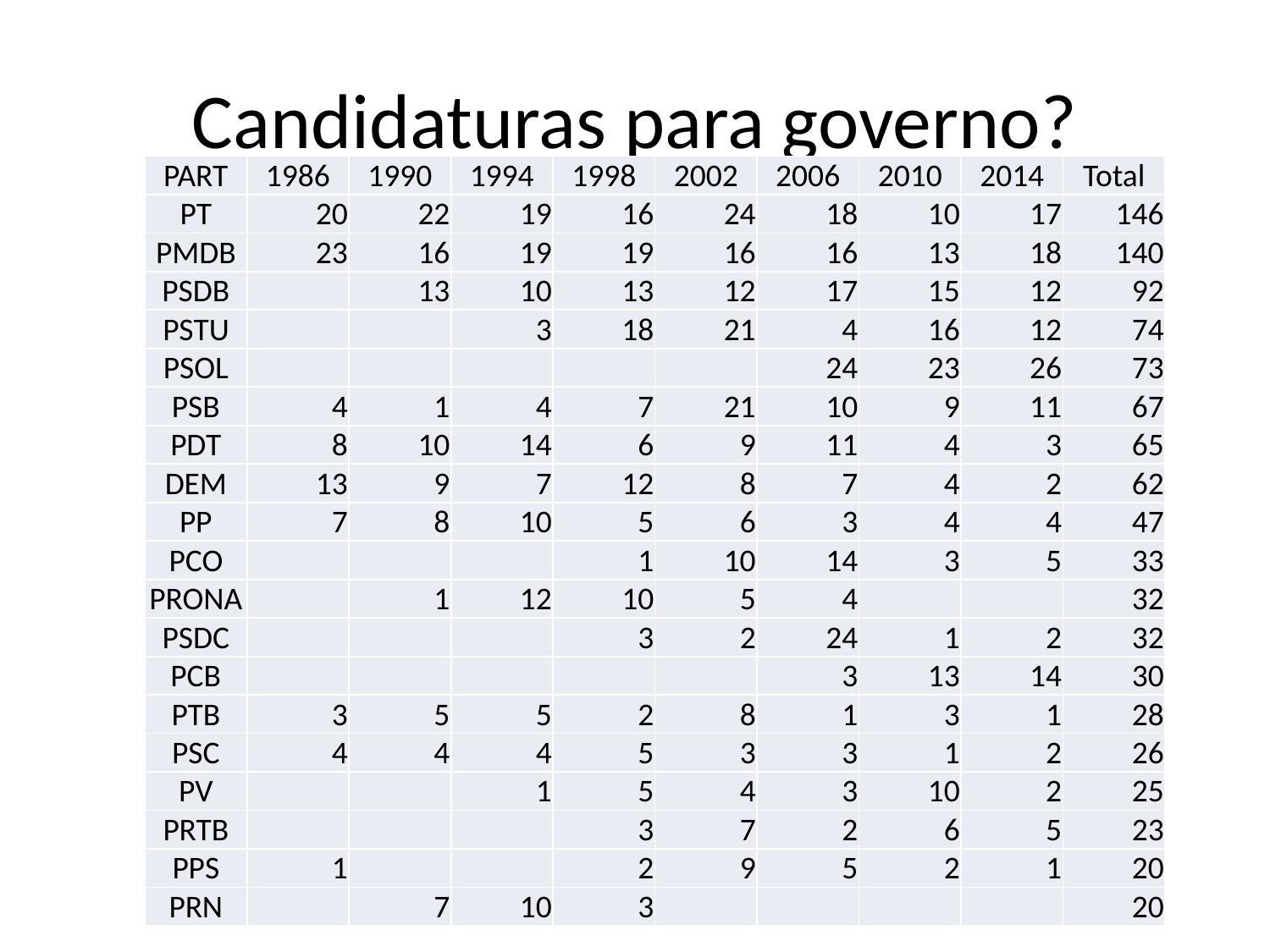

# Candidaturas para governo?
| PART | 1986 | 1990 | 1994 | 1998 | 2002 | 2006 | 2010 | 2014 | Total |
| --- | --- | --- | --- | --- | --- | --- | --- | --- | --- |
| PT | 20 | 22 | 19 | 16 | 24 | 18 | 10 | 17 | 146 |
| PMDB | 23 | 16 | 19 | 19 | 16 | 16 | 13 | 18 | 140 |
| PSDB |  | 13 | 10 | 13 | 12 | 17 | 15 | 12 | 92 |
| PSTU |  |  | 3 | 18 | 21 | 4 | 16 | 12 | 74 |
| PSOL |  |  |  |  |  | 24 | 23 | 26 | 73 |
| PSB | 4 | 1 | 4 | 7 | 21 | 10 | 9 | 11 | 67 |
| PDT | 8 | 10 | 14 | 6 | 9 | 11 | 4 | 3 | 65 |
| DEM | 13 | 9 | 7 | 12 | 8 | 7 | 4 | 2 | 62 |
| PP | 7 | 8 | 10 | 5 | 6 | 3 | 4 | 4 | 47 |
| PCO |  |  |  | 1 | 10 | 14 | 3 | 5 | 33 |
| PRONA |  | 1 | 12 | 10 | 5 | 4 |  |  | 32 |
| PSDC |  |  |  | 3 | 2 | 24 | 1 | 2 | 32 |
| PCB |  |  |  |  |  | 3 | 13 | 14 | 30 |
| PTB | 3 | 5 | 5 | 2 | 8 | 1 | 3 | 1 | 28 |
| PSC | 4 | 4 | 4 | 5 | 3 | 3 | 1 | 2 | 26 |
| PV |  |  | 1 | 5 | 4 | 3 | 10 | 2 | 25 |
| PRTB |  |  |  | 3 | 7 | 2 | 6 | 5 | 23 |
| PPS | 1 |  |  | 2 | 9 | 5 | 2 | 1 | 20 |
| PRN |  | 7 | 10 | 3 |  |  |  |  | 20 |